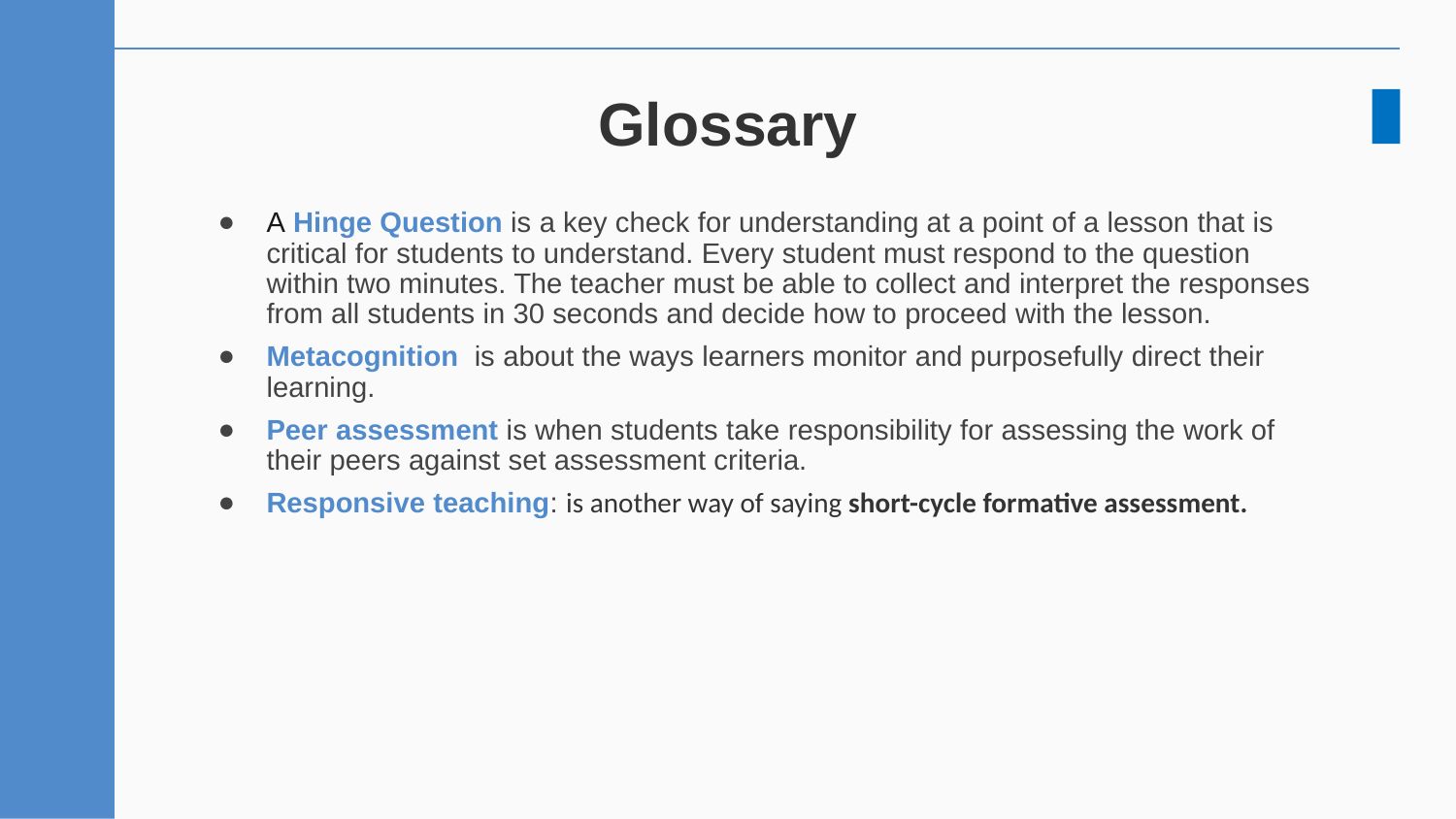

# Glossary
A Hinge Question is a key check for understanding at a point of a lesson that is critical for students to understand. Every student must respond to the question within two minutes. The teacher must be able to collect and interpret the responses from all students in 30 seconds and decide how to proceed with the lesson.
Metacognition  is about the ways learners monitor and purposefully direct their learning.
Peer assessment is when students take responsibility for assessing the work of their peers against set assessment criteria.
Responsive teaching: is another way of saying short-cycle formative assessment.